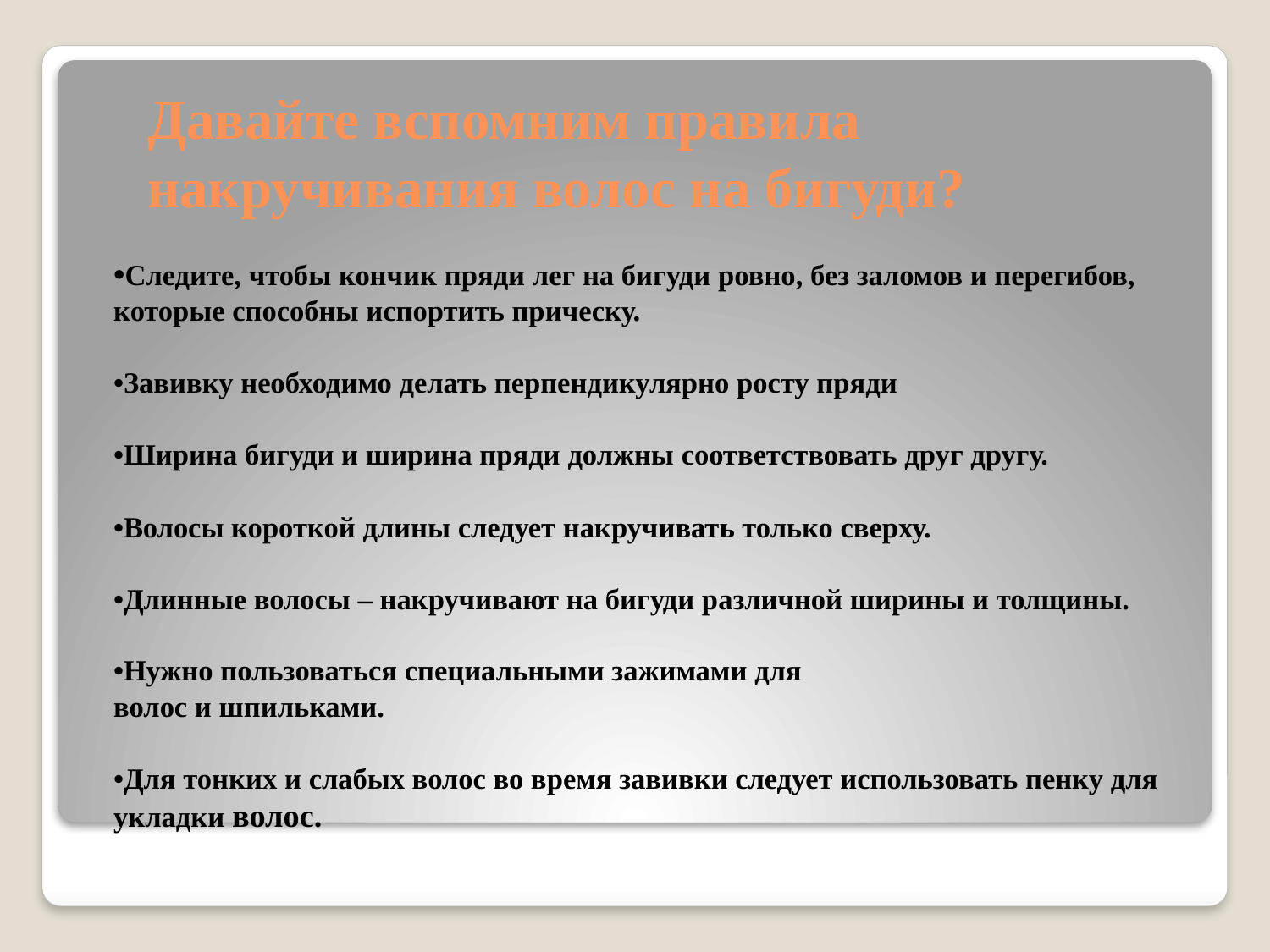

# Давайте вспомним правила накручивания волос на бигуди?

•Следите, чтобы кончик пряди лег на бигуди ровно, без заломов и перегибов, которые способны испортить прическу.

•Завивку необходимо делать перпендикулярно росту пряди

•Ширина бигуди и ширина пряди должны соответствовать друг другу.

•Волосы короткой длины следует накручивать только сверху.

•Длинные волосы – накручивают на бигуди различной ширины и толщины.

•Нужно пользоваться специальными зажимами для
волос и шпильками.

•Для тонких и слабых волос во время завивки следует использовать пенку для укладки волос.